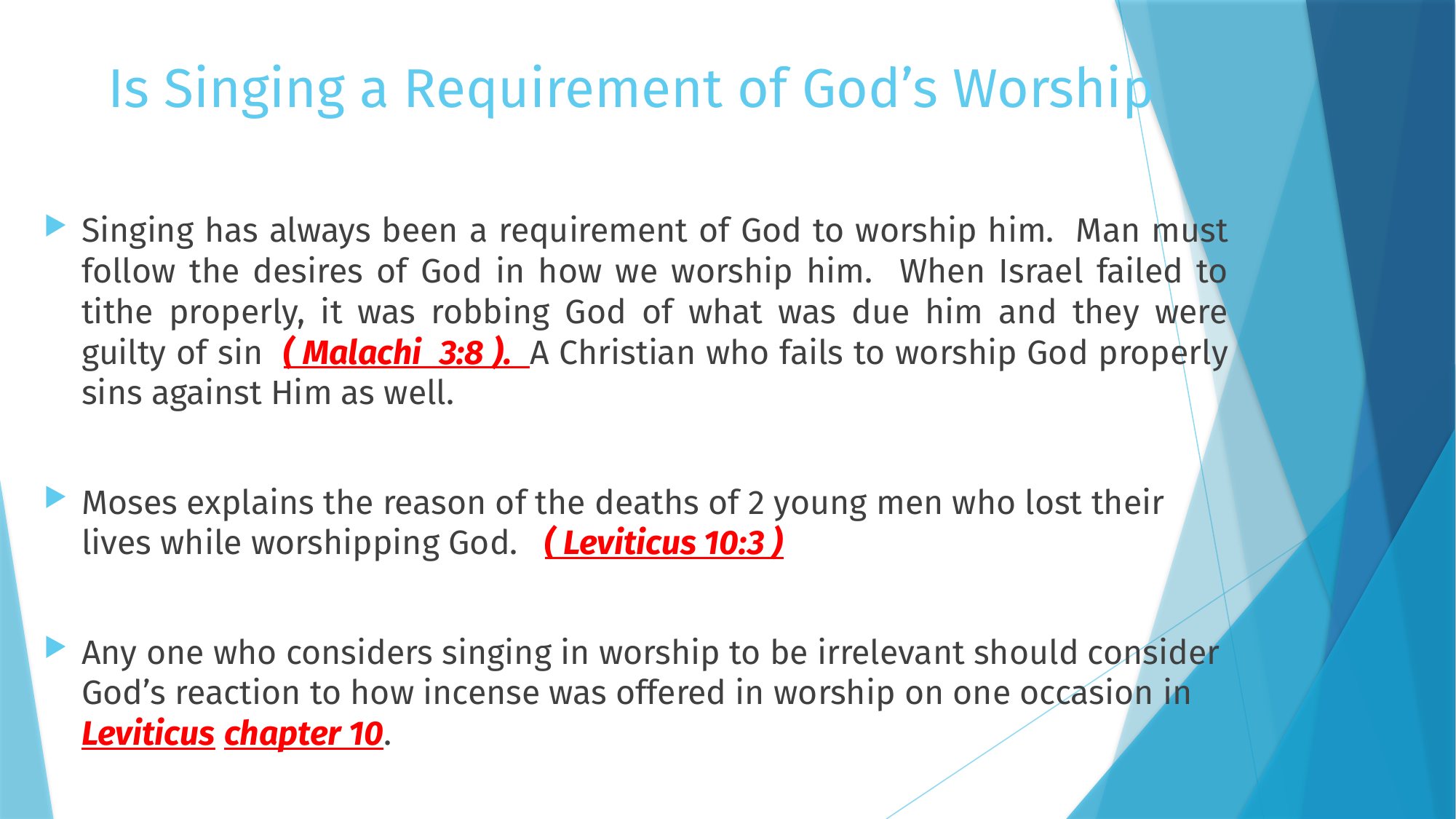

# Is Singing a Requirement of God’s Worship
Singing has always been a requirement of God to worship him.  Man must follow the desires of God in how we worship him.  When Israel failed to tithe properly, it was robbing God of what was due him and they were guilty of sin  ( Malachi  3:8 ).  A Christian who fails to worship God properly sins against Him as well.

Moses explains the reason of the deaths of 2 young men who lost their lives while worshipping God.   ( Leviticus 10:3 )

Any one who considers singing in worship to be irrelevant should consider God’s reaction to how incense was offered in worship on one occasion in Leviticus chapter 10.